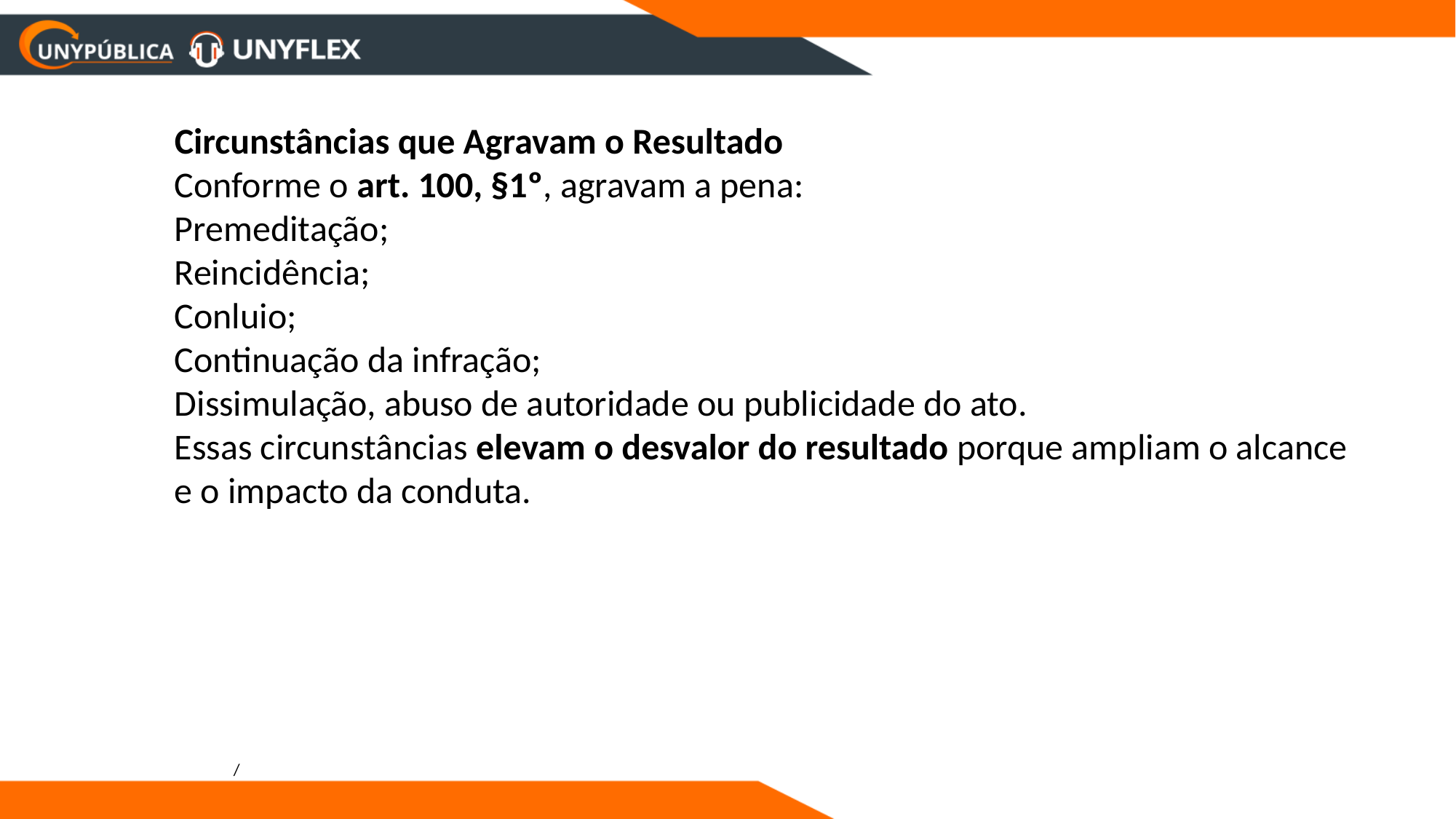

Circunstâncias que Agravam o Resultado
Conforme o art. 100, §1º, agravam a pena:
Premeditação;
Reincidência;
Conluio;
Continuação da infração;
Dissimulação, abuso de autoridade ou publicidade do ato.
Essas circunstâncias elevam o desvalor do resultado porque ampliam o alcance e o impacto da conduta.

/